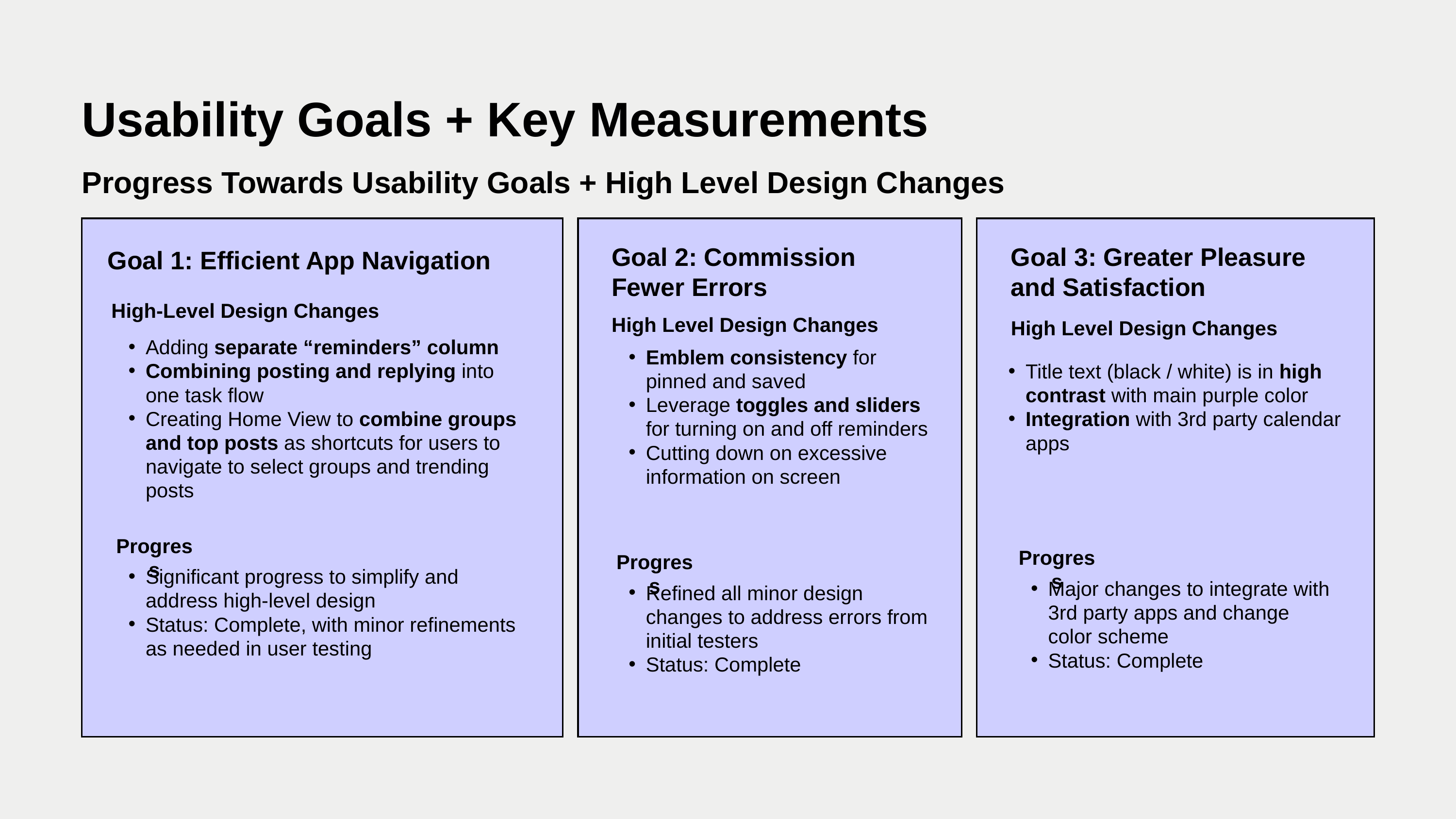

Usability Goals + Key Measurements
Progress Towards Usability Goals + High Level Design Changes

Goal 2: Commission Fewer Errors
Goal 3: Greater Pleasure and Satisfaction
Goal 1: Efficient App Navigation
High-Level Design Changes
High Level Design Changes
High Level Design Changes
Adding separate “reminders” column
Combining posting and replying into one task flow
Creating Home View to combine groups and top posts as shortcuts for users to navigate to select groups and trending posts
Emblem consistency for pinned and saved
Leverage toggles and sliders for turning on and off reminders
Cutting down on excessive information on screen
Title text (black / white) is in high contrast with main purple color
Integration with 3rd party calendar apps
Progress
Progress
Progress
Significant progress to simplify and address high-level design
Status: Complete, with minor refinements as needed in user testing
Major changes to integrate with 3rd party apps and change color scheme
Status: Complete
Refined all minor design changes to address errors from initial testers
Status: Complete